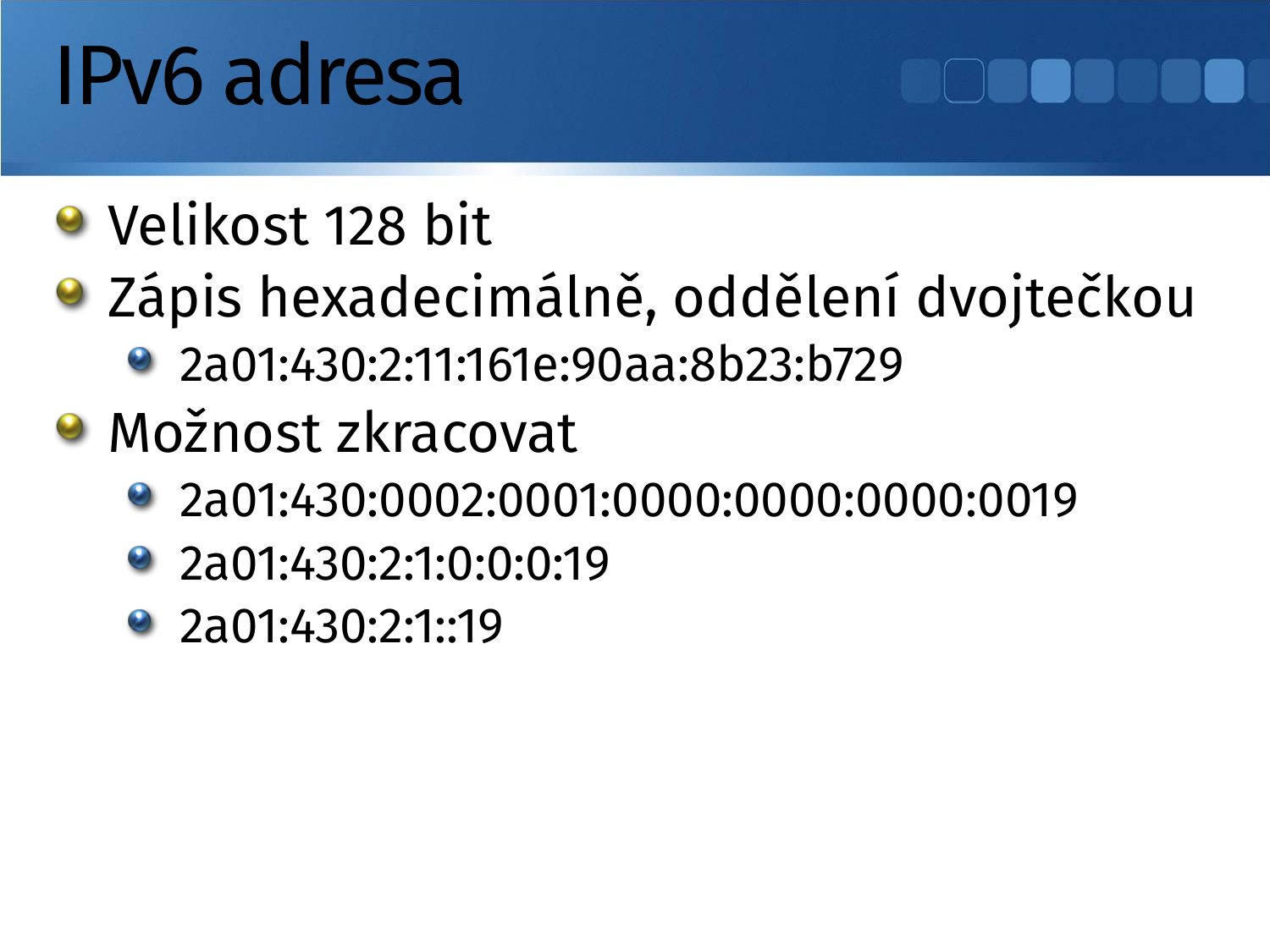

# IPv6 adresa
Velikost 128 bit
Zápis hexadecimálně, oddělení dvojtečkou
2a01:430:2:11:161e:90aa:8b23:b729
Možnost zkracovat
2a01:430:0002:0001:0000:0000:0000:0019
2a01:430:2:1:0:0:0:19
2a01:430:2:1::19